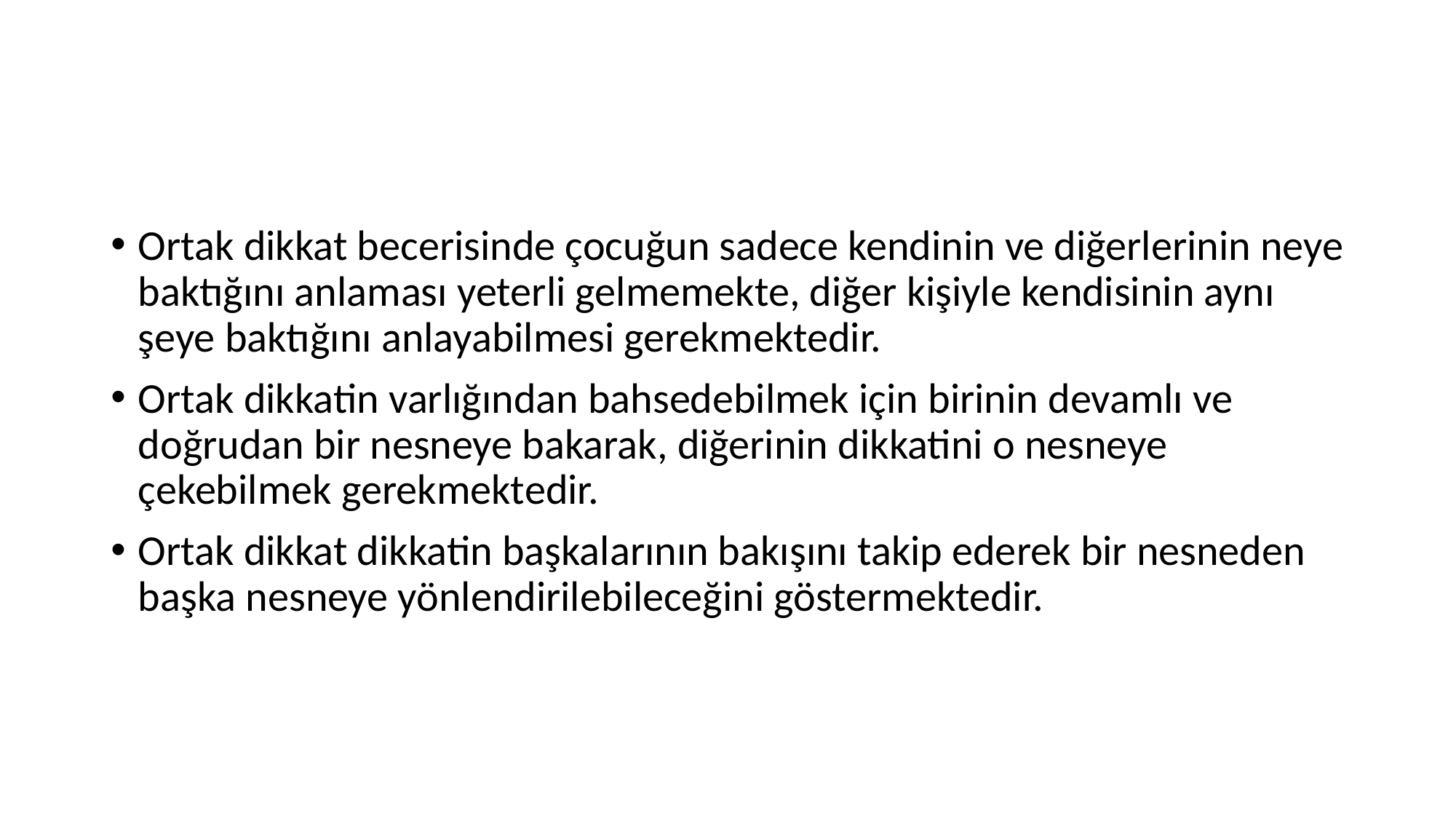

#
Ortak dikkat becerisinde çocuğun sadece kendinin ve diğerlerinin neye baktığını anlaması yeterli gelmemekte, diğer kişiyle kendisinin aynı şeye baktığını anlayabilmesi gerekmektedir.
Ortak dikkatin varlığından bahsedebilmek için birinin devamlı ve doğrudan bir nesneye bakarak, diğerinin dikkatini o nesneye çekebilmek gerekmektedir.
Ortak dikkat dikkatin başkalarının bakışını takip ederek bir nesneden başka nesneye yönlendirilebileceğini göstermektedir.